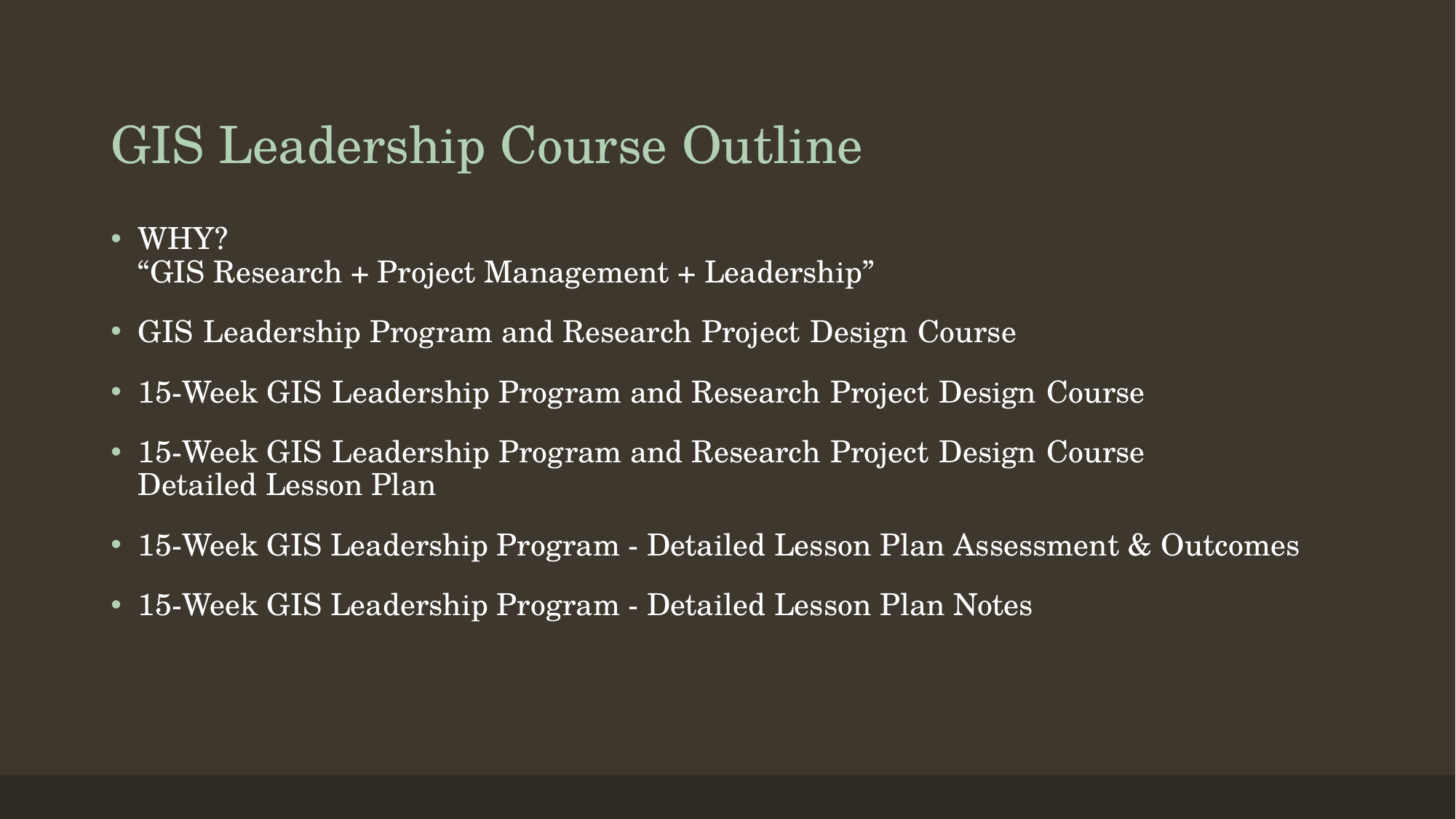

# GIS Leadership Course Outline
WHY?
“GIS Research + Project Management + Leadership”
GIS Leadership Program and Research Project Design Course
15‑Week GIS Leadership Program and Research Project Design Course
15‑Week GIS Leadership Program and Research Project Design Course
Detailed Lesson Plan
15‑Week GIS Leadership Program - Detailed Lesson Plan Assessment & Outcomes
15‑Week GIS Leadership Program - Detailed Lesson Plan Notes